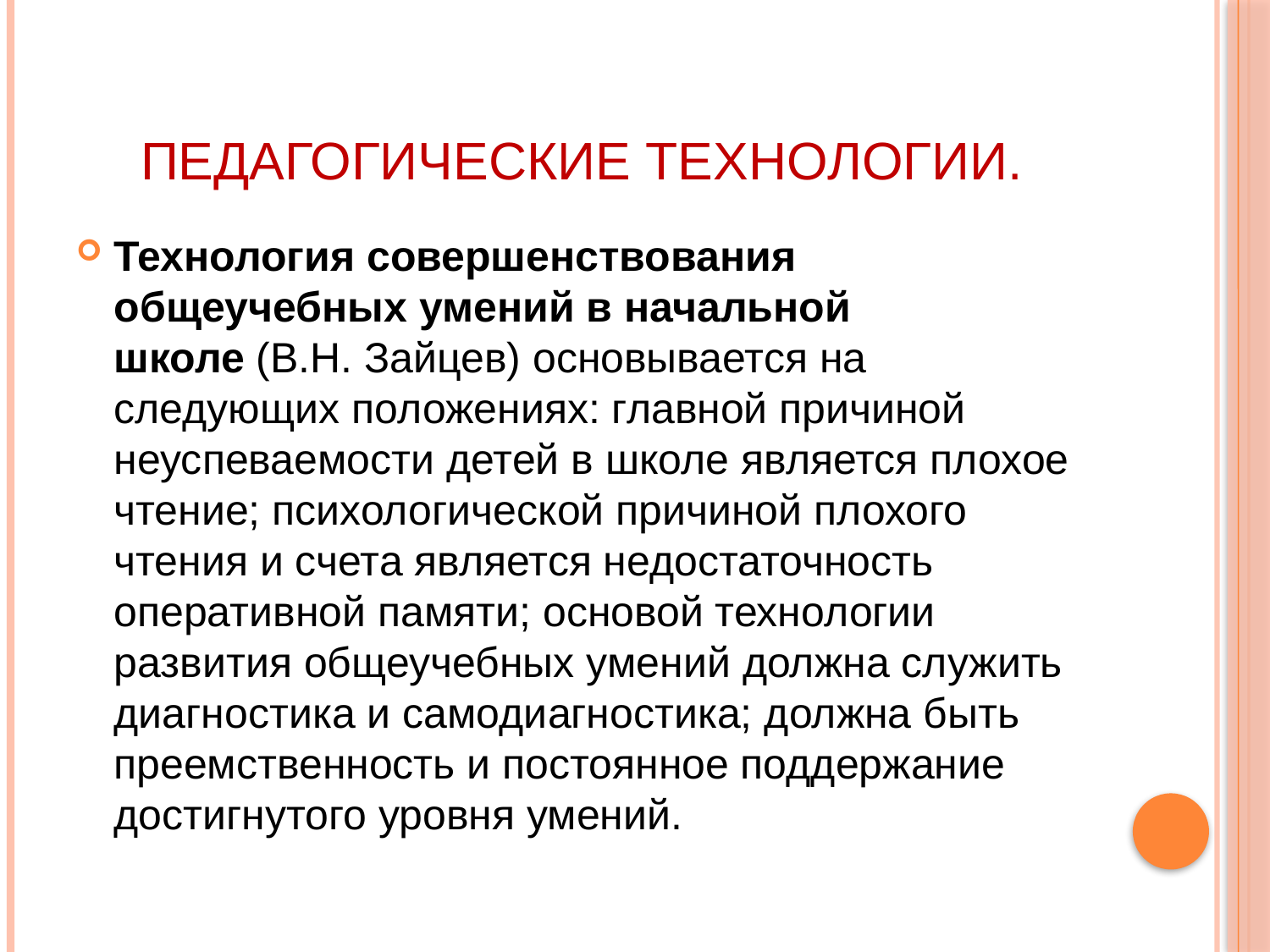

# Педагогические технологии.
Технология совершенствования общеучебных умений в начальной школе (В.Н. Зайцев) основывается на следующих положениях: главной причиной неуспеваемости детей в школе является плохое чтение; психологической причиной плохого чтения и счета является недостаточность оперативной памяти; основой технологии развития общеучебных умений должна служить диагностика и самодиагностика; должна быть преемственность и постоянное поддержание достигнутого уровня умений.